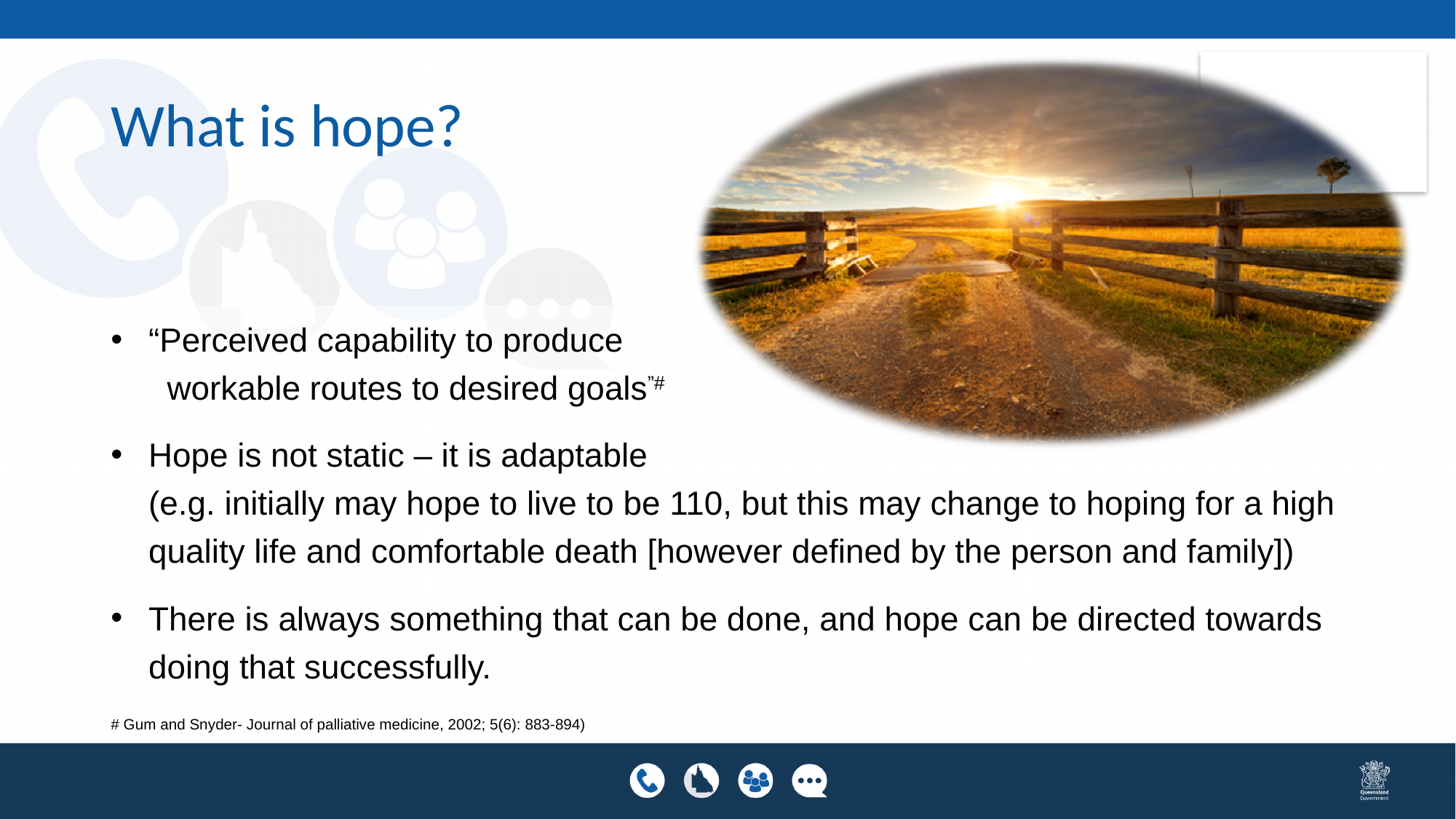

# What is hope?

“Perceived capability to produce
  workable routes to desired goals”#
Hope is not static – it is adaptable
(e.g. initially may hope to live to be 110, but this may change to hoping for a high quality life and comfortable death [however defined by the person and family])
There is always something that can be done, and hope can be directed towards doing that successfully.
# Gum and Snyder- Journal of palliative medicine, 2002; 5(6): 883-894)